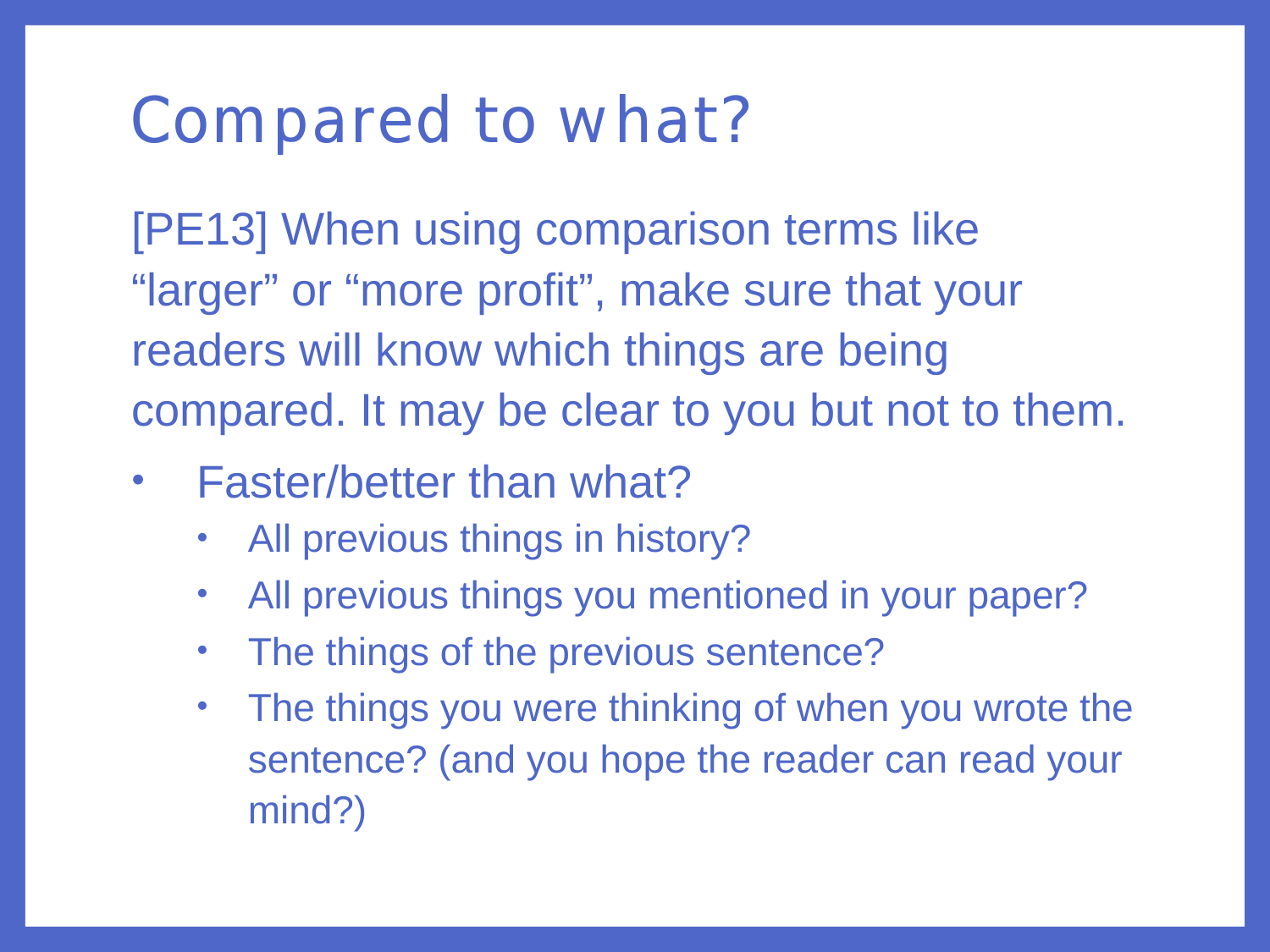

# Compared to what?
[PE13] When using comparison terms like “larger” or “more profit”, make sure that your readers will know which things are being compared. It may be clear to you but not to them.
Faster/better than what?
All previous things in history?
All previous things you mentioned in your paper?
The things of the previous sentence?
The things you were thinking of when you wrote the sentence? (and you hope the reader can read your mind?)